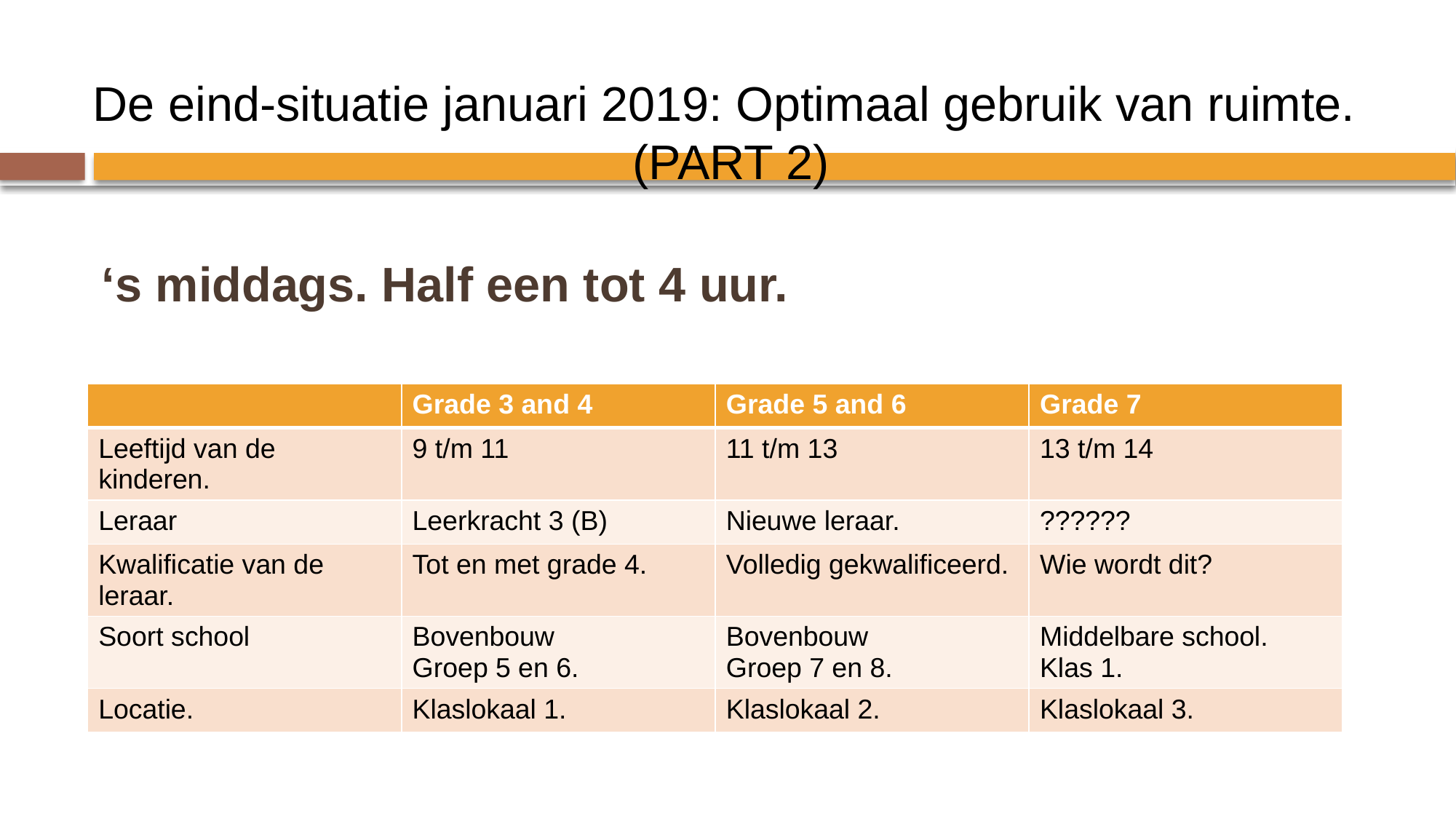

De eind-situatie januari 2019: Optimaal gebruik van ruimte.
(PART 2)
# ‘s middags. Half een tot 4 uur.
|  | Grade 3 and 4 | Grade 5 and 6 | Grade 7 |
| --- | --- | --- | --- |
| Leeftijd van de kinderen. | 9 t/m 11 | 11 t/m 13 | 13 t/m 14 |
| Leraar | Leerkracht 3 (B) | Nieuwe leraar. | ?????? |
| Kwalificatie van de leraar. | Tot en met grade 4. | Volledig gekwalificeerd. | Wie wordt dit? |
| Soort school | Bovenbouw Groep 5 en 6. | Bovenbouw Groep 7 en 8. | Middelbare school. Klas 1. |
| Locatie. | Klaslokaal 1. | Klaslokaal 2. | Klaslokaal 3. |